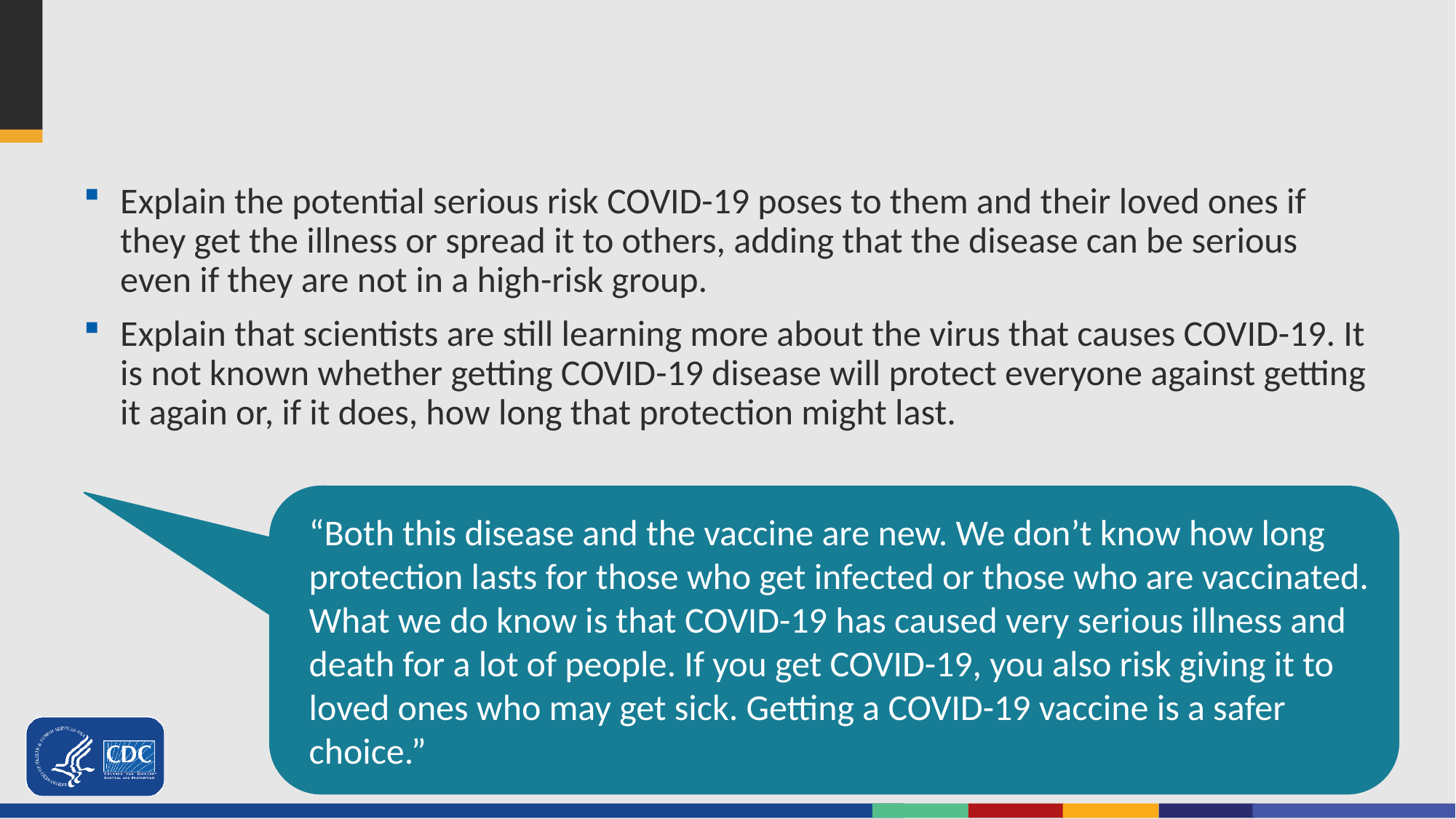

# Q: Is it better to get natural immunity rather than immunity from vaccines?
Explain the potential serious risk COVID-19 poses to them and their loved ones if they get the illness or spread it to others, adding that the disease can be serious even if they are not in a high-risk group.
Explain that scientists are still learning more about the virus that causes COVID-19. It is not known whether getting COVID-19 disease will protect everyone against getting it again or, if it does, how long that protection might last.

“Both this disease and the vaccine are new. We don’t know how long protection lasts for those who get infected or those who are vaccinated. What we do know is that COVID-19 has caused very serious illness and death for a lot of people. If you get COVID-19, you also risk giving it to loved ones who may get sick. Getting a COVID-19 vaccine is a safer choice.”